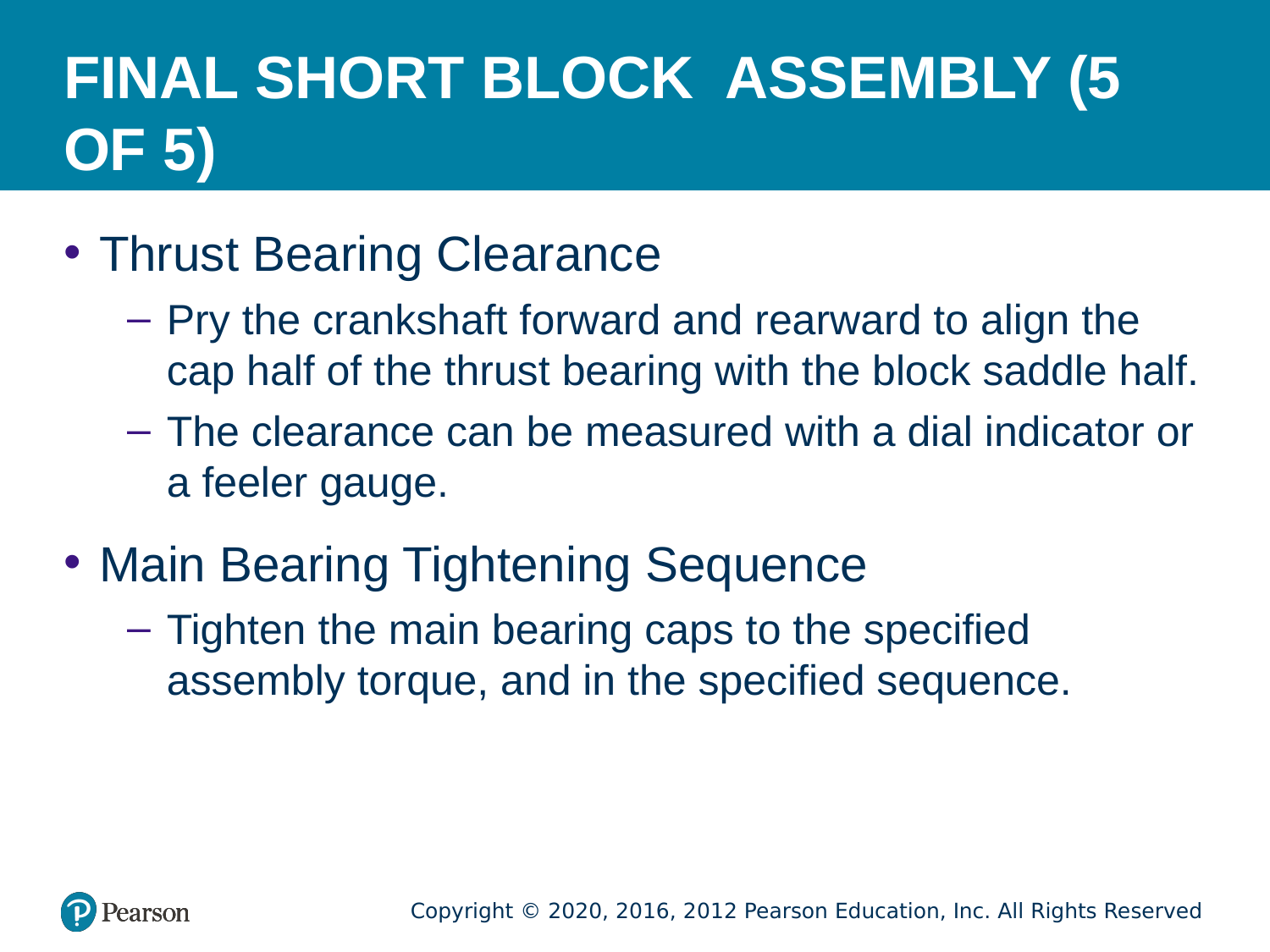

# FINAL SHORT BLOCK  ASSEMBLY (5 OF 5)
Thrust Bearing Clearance
Pry the crankshaft forward and rearward to align the cap half of the thrust bearing with the block saddle half.
The clearance can be measured with a dial indicator or a feeler gauge.
Main Bearing Tightening Sequence
Tighten the main bearing caps to the specified assembly torque, and in the specified sequence.